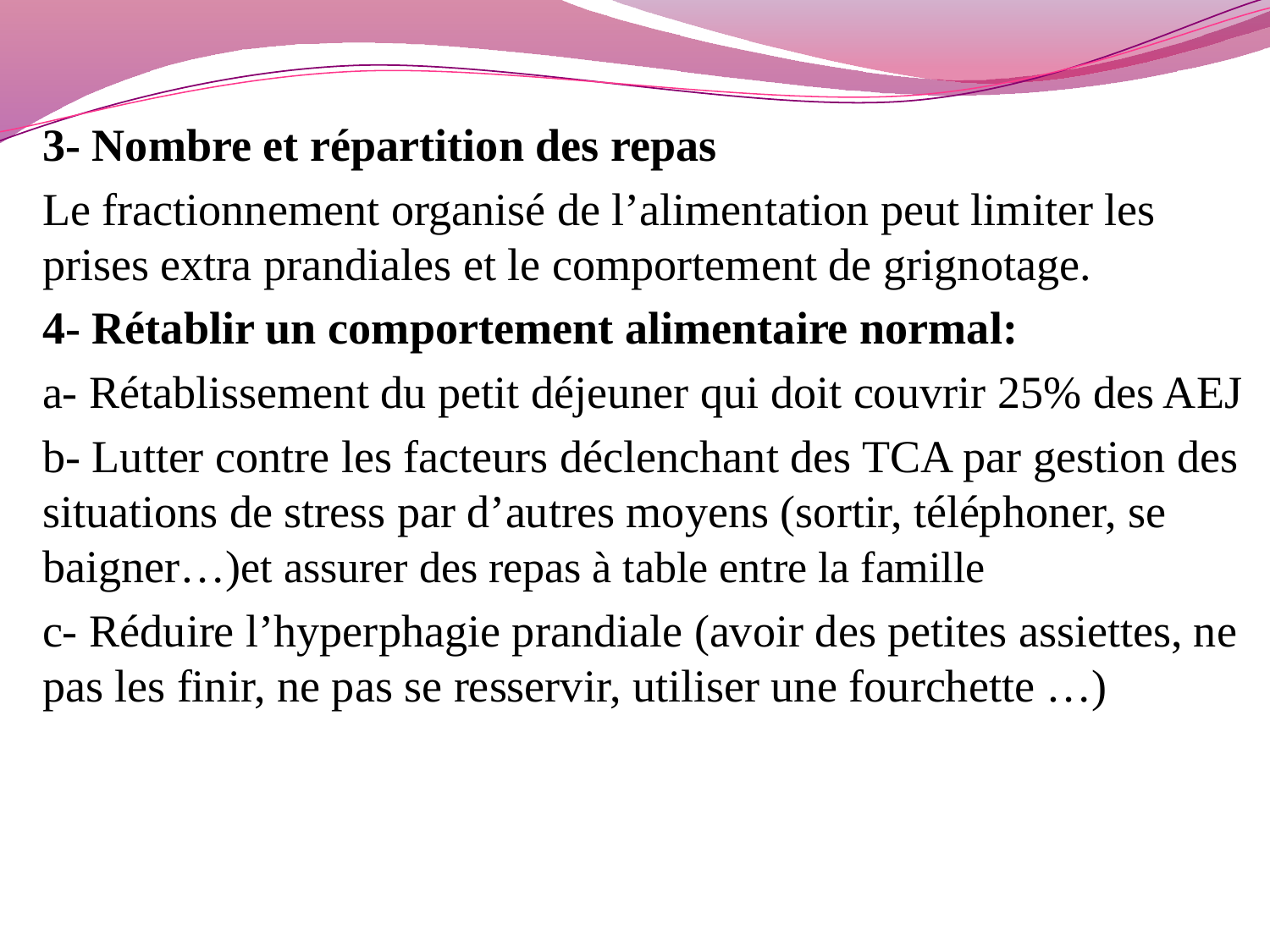

3- Nombre et répartition des repas
Le fractionnement organisé de l’alimentation peut limiter les prises extra prandiales et le comportement de grignotage.
4- Rétablir un comportement alimentaire normal:
a- Rétablissement du petit déjeuner qui doit couvrir 25% des AEJ
b- Lutter contre les facteurs déclenchant des TCA par gestion des situations de stress par d’autres moyens (sortir, téléphoner, se baigner…)et assurer des repas à table entre la famille
c- Réduire l’hyperphagie prandiale (avoir des petites assiettes, ne pas les finir, ne pas se resservir, utiliser une fourchette …)